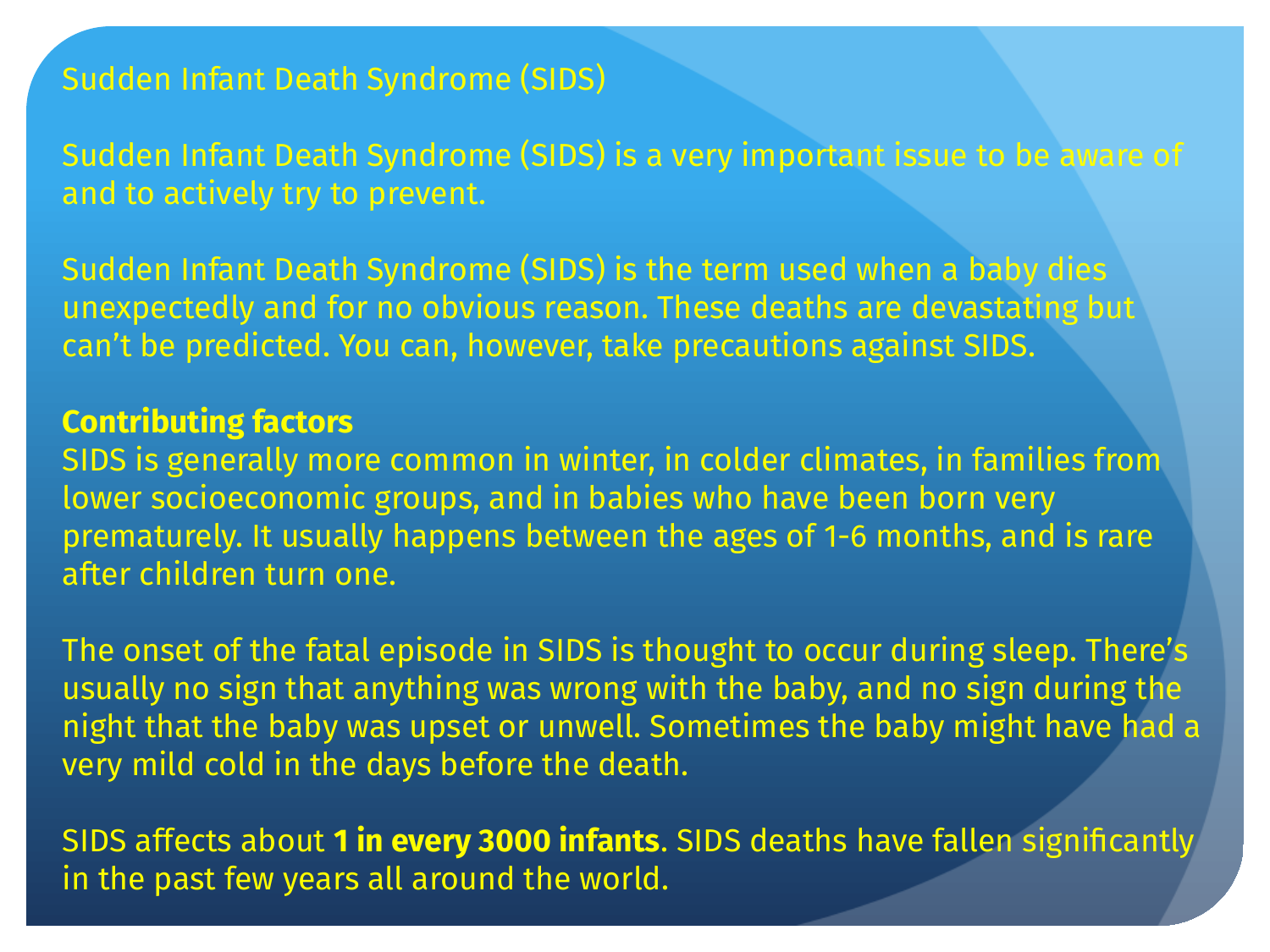

Sudden Infant Death Syndrome (SIDS)

Sudden Infant Death Syndrome (SIDS) is a very important issue to be aware of and to actively try to prevent.

Sudden Infant Death Syndrome (SIDS) is the term used when a baby dies unexpectedly and for no obvious reason. These deaths are devastating but can’t be predicted. You can, however, take precautions against SIDS.

Contributing factors
SIDS is generally more common in winter, in colder climates, in families from lower socioeconomic groups, and in babies who have been born very prematurely. It usually happens between the ages of 1-6 months, and is rare after children turn one.

The onset of the fatal episode in SIDS is thought to occur during sleep. There’s usually no sign that anything was wrong with the baby, and no sign during the night that the baby was upset or unwell. Sometimes the baby might have had a very mild cold in the days before the death.

SIDS affects about 1 in every 3000 infants. SIDS deaths have fallen significantly in the past few years all around the world.